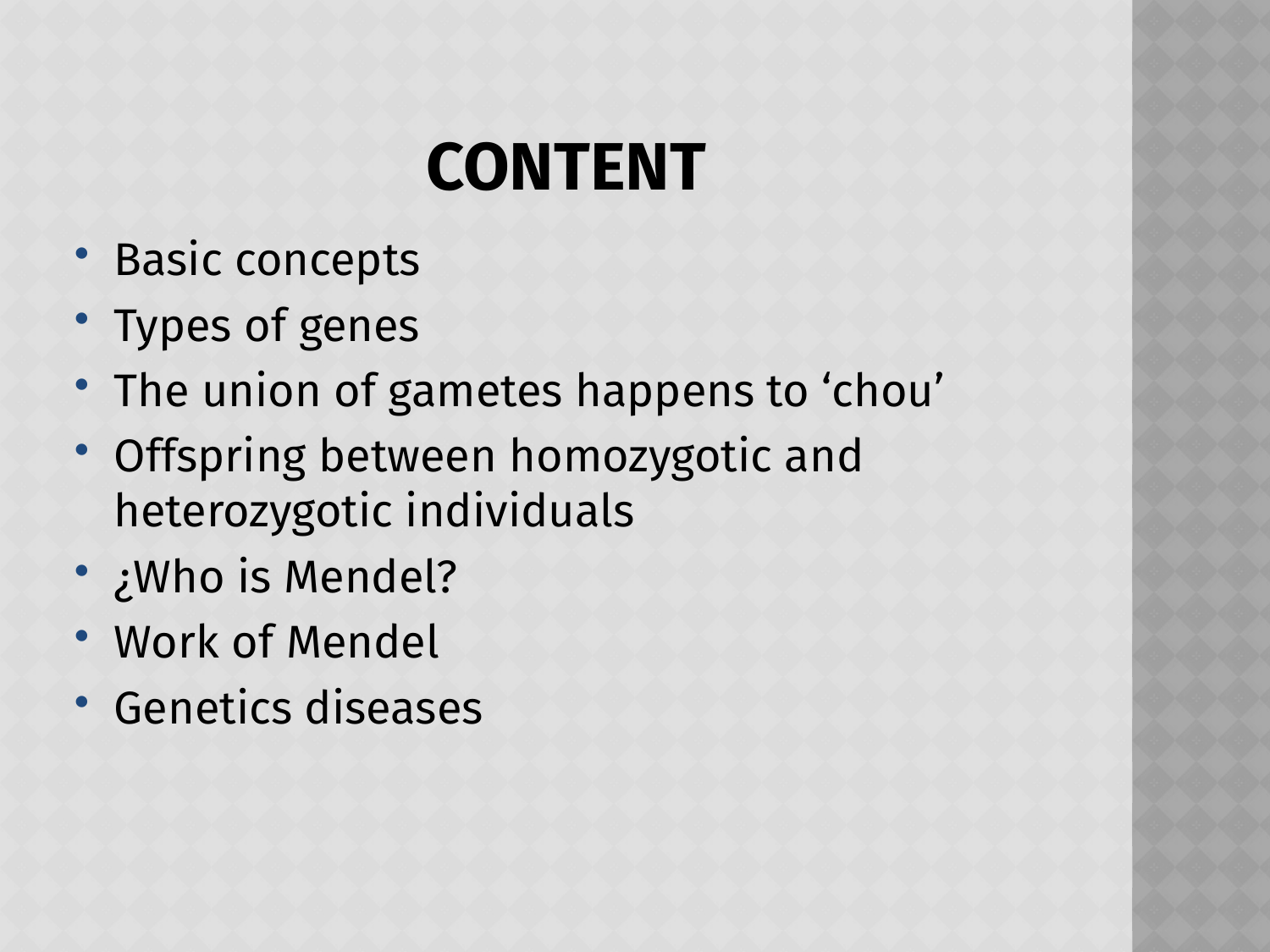

# Content
Basic concepts
Types of genes
The union of gametes happens to ‘chou’
Offspring between homozygotic and heterozygotic individuals
¿Who is Mendel?
Work of Mendel
Genetics diseases